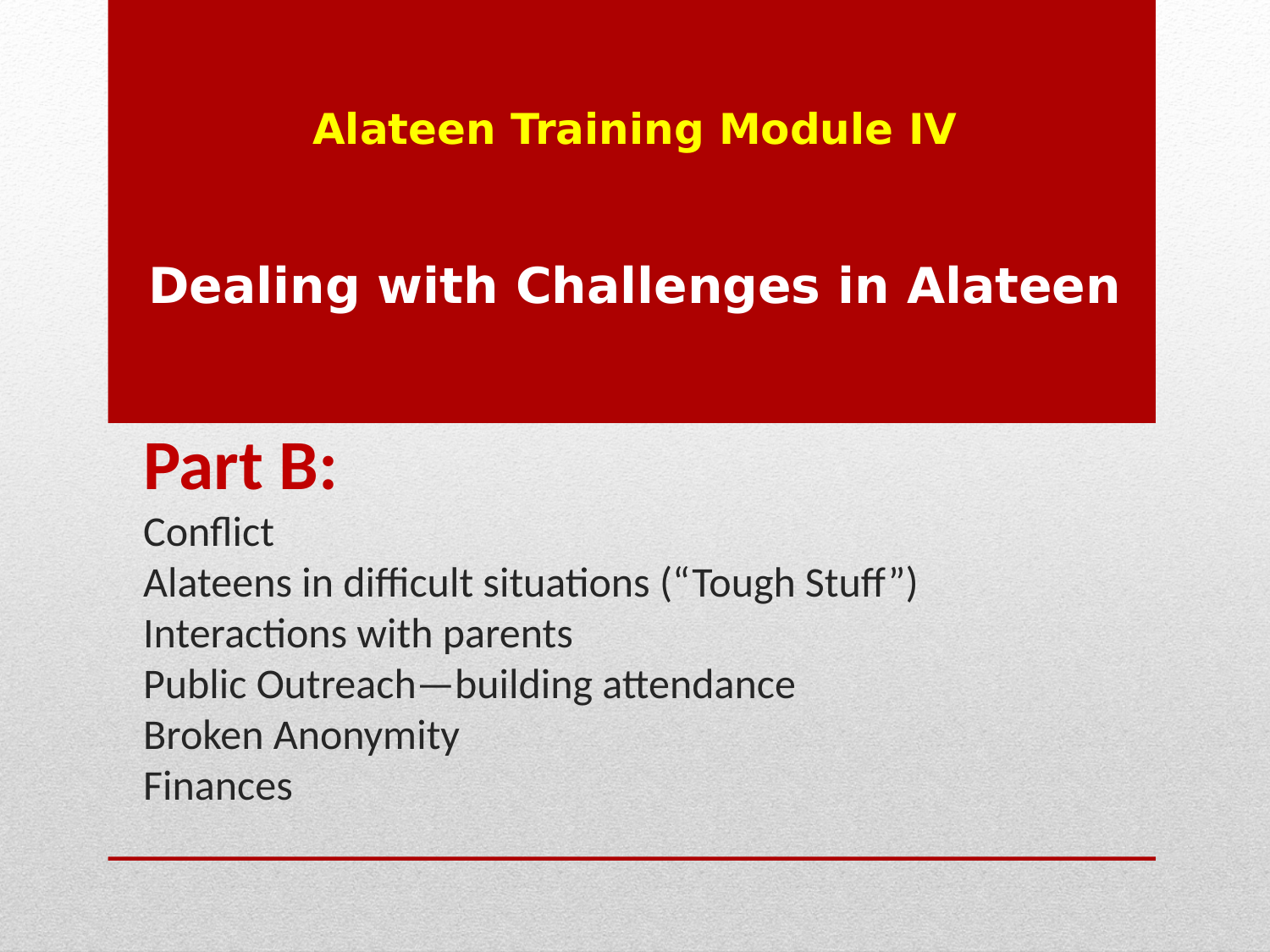

Alateen Training Module IV

Dealing with Challenges in Alateen
# Part B: Conflict Alateens in difficult situations (“Tough Stuff”) Interactions with parents Public Outreach—building attendance Broken Anonymity Finances